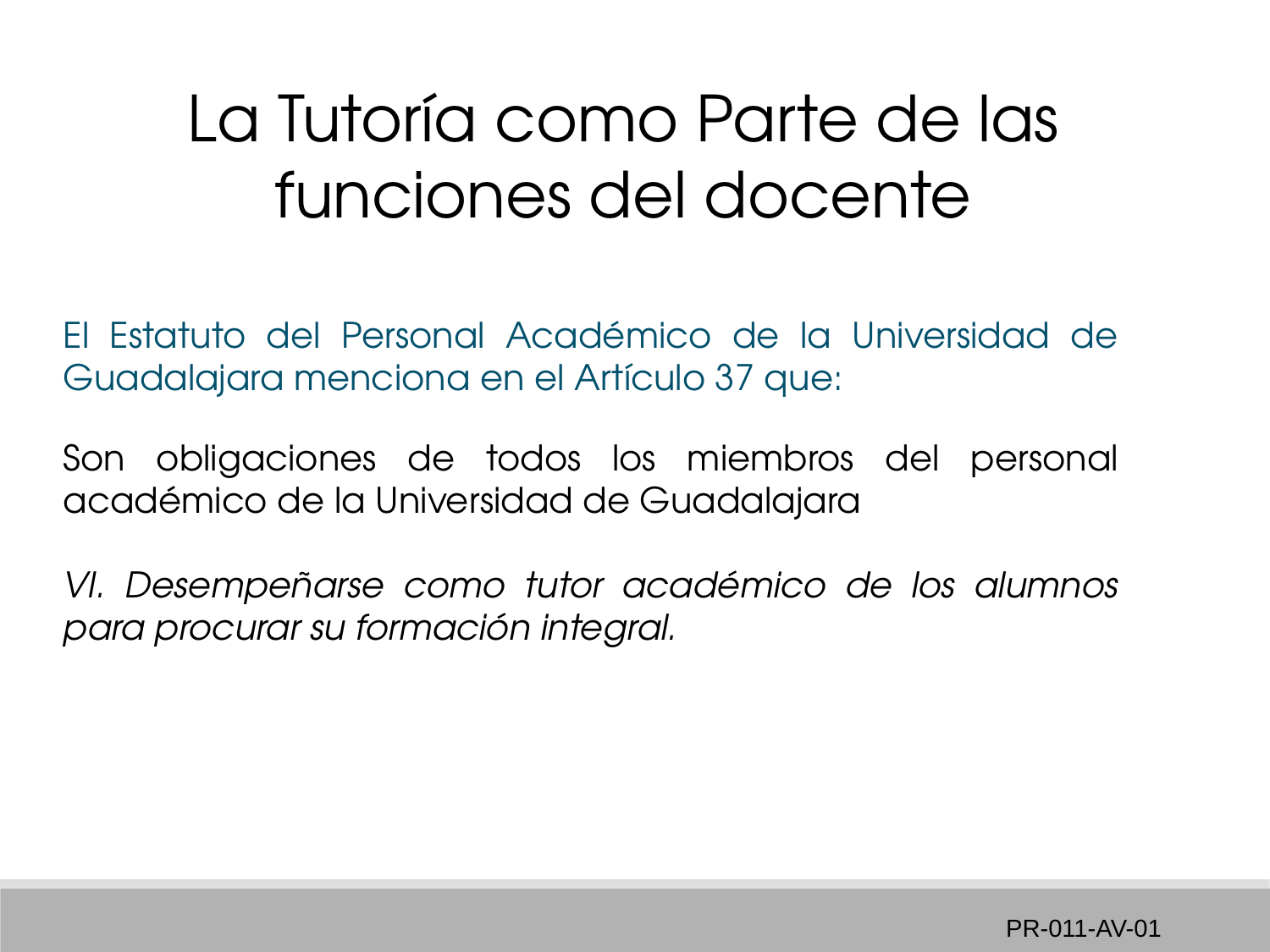

La Tutoría como Parte de las funciones del docente
El Estatuto del Personal Académico de la Universidad de Guadalajara menciona en el Artículo 37 que:

Son obligaciones de todos los miembros del personal académico de la Universidad de Guadalajara

VI. Desempeñarse como tutor académico de los alumnos para procurar su formación integral.
PR-011-AV-01